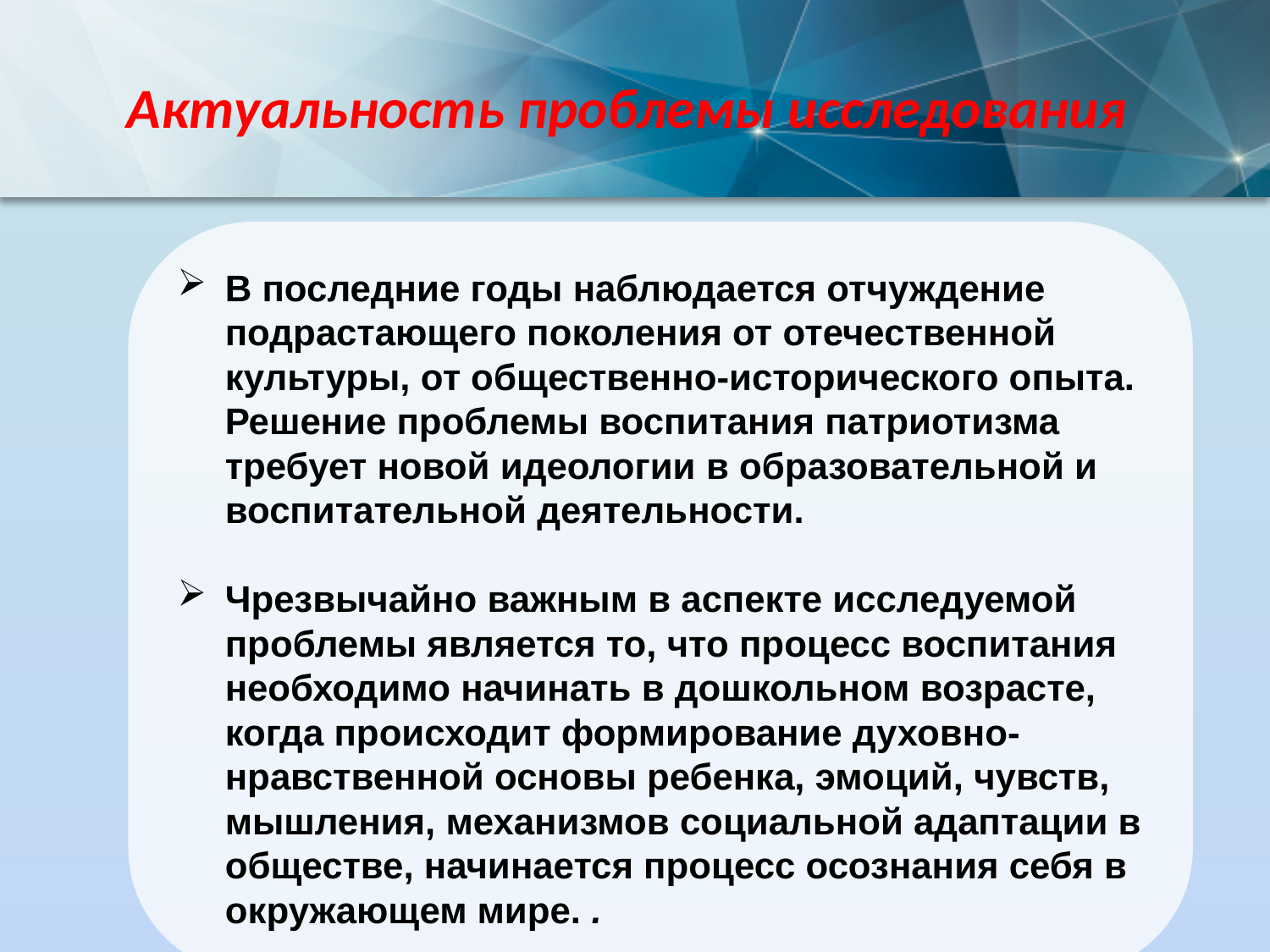

Актуальность проблемы исследования
В последние годы наблюдается отчуждение подрастающего поколения от отечественной культуры, от общественно-исторического опыта. Решение проблемы воспитания патриотизма требует новой идеологии в образовательной и воспитательной деятельности.

Чрезвычайно важным в аспекте исследуемой проблемы является то, что процесс воспитания необходимо начинать в дошкольном возрасте, когда происходит формирование духовно-нравственной основы ребенка, эмоций, чувств, мышления, механизмов социальной адаптации в обществе, начинается процесс осознания себя в окружающем мире. .